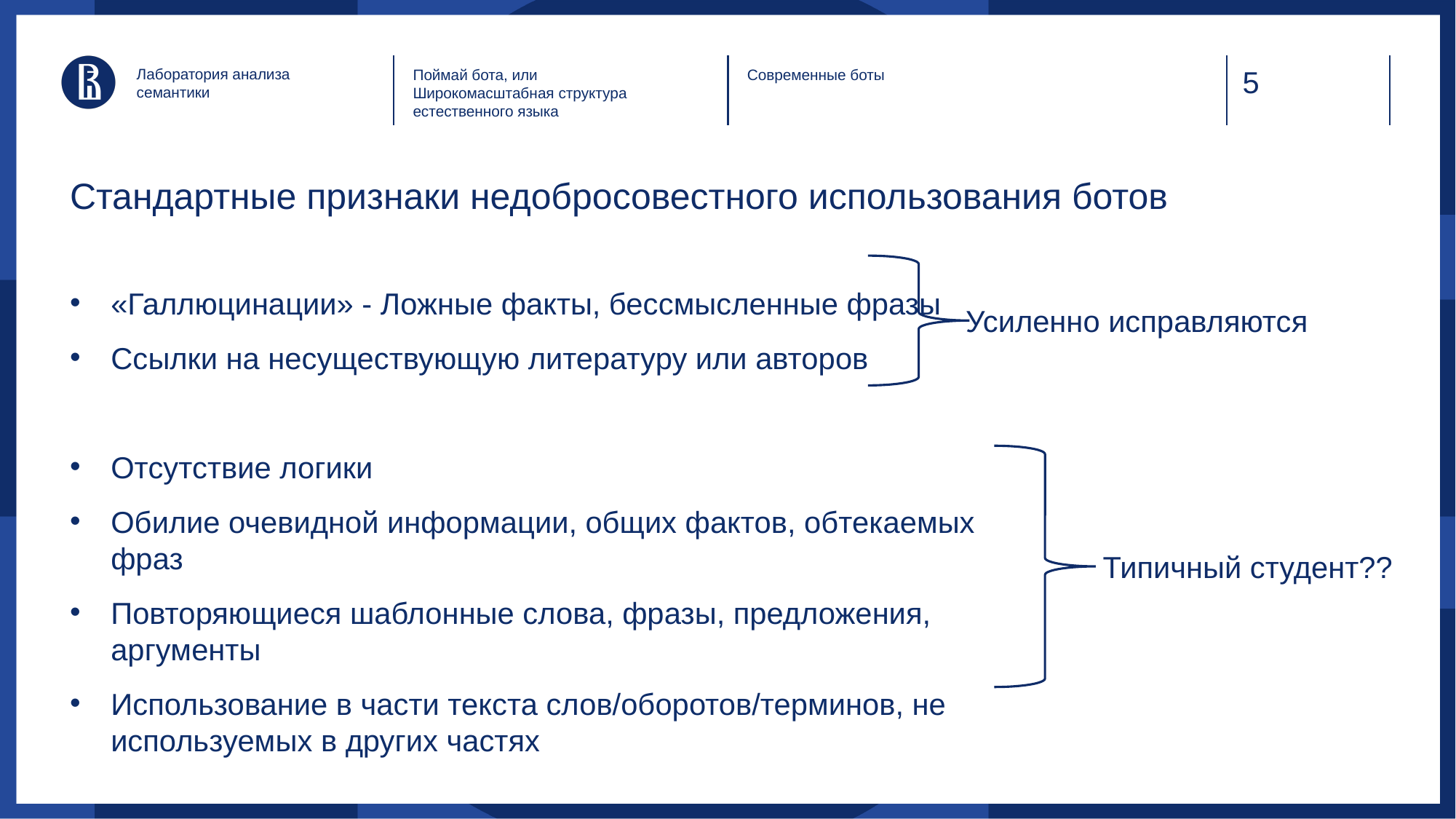

Лаборатория анализа семантики
Поймай бота, или Широкомасштабная структура естественного языка
Современные боты
# Стандартные признаки недобросовестного использования ботов

«Галлюцинации» - Ложные факты, бессмысленные фразы
Ссылки на несуществующую литературу или авторов

Отсутствие логики
Обилие очевидной информации, общих фактов, обтекаемых фраз
Повторяющиеся шаблонные слова, фразы, предложения, аргументы
Использование в части текста слов/оборотов/терминов, не используемых в других частях
Усиленно исправляются

Типичный студент??